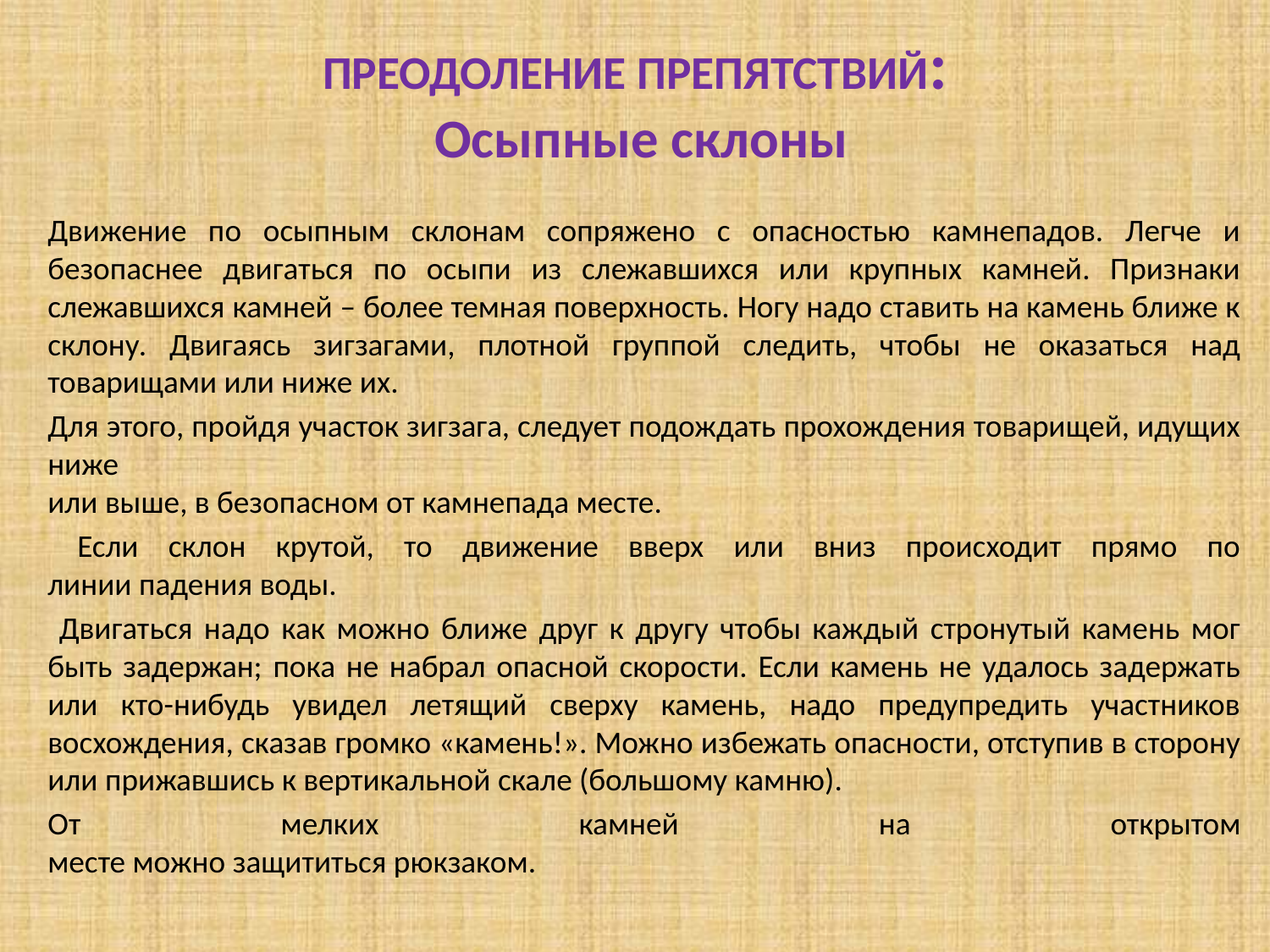

ПРЕОДОЛЕНИЕ ПРЕПЯТСТВИЙ:
 Осыпные склоны
Движение по осыпным склонам сопряжено с опасностью камнепадов. Легче и безопаснее двигаться по осыпи из слежавшихся или крупных камней. Признаки слежавшихся камней – более темная поверхность. Ногу надо ставить на камень ближе к склону. Двигаясь зигзагами, плотной группой следить, чтобы не оказаться над товарищами или ниже их.
Для этого, пройдя участок зигзага, следует подождать прохождения товарищей, идущих ниже
или выше, в безопасном от камнепада месте.
 Если склон крутой, то движение вверх или вниз происходит прямо по
линии падения воды.
 Двигаться надо как можно ближе друг к другу чтобы каждый стронутый камень мог быть задержан; пока не набрал опасной скорости. Если камень не удалось задержать или кто-нибудь увидел летящий сверху камень, надо предупредить участников восхождения, сказав громко «камень!». Можно избежать опасности, отступив в сторону или прижавшись к вертикальной скале (большому камню).
От мелких камней на открытом
месте можно защититься рюкзаком.